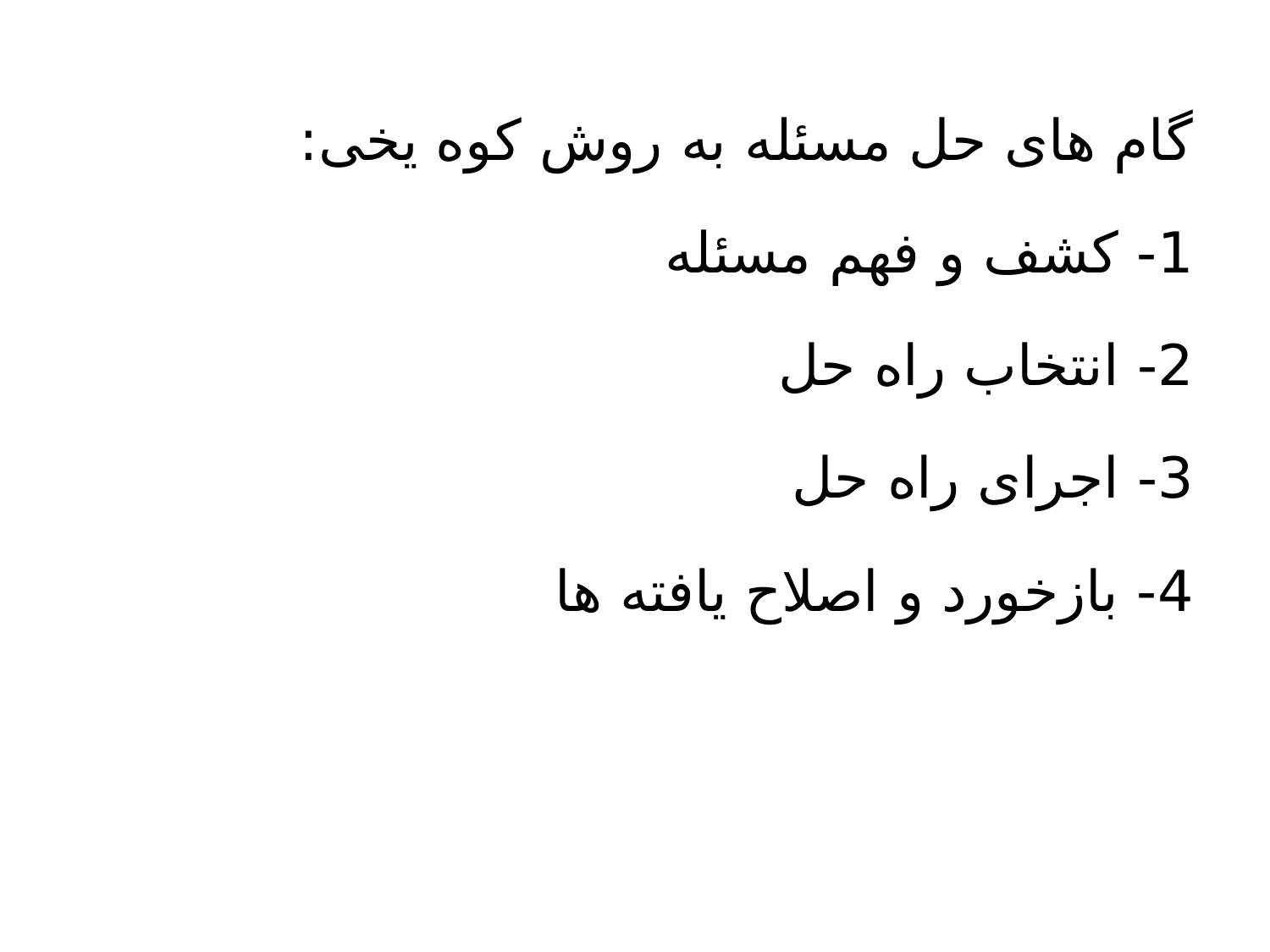

گام های حل مسئله به روش کوه یخی:
1- کشف و فهم مسئله
2- انتخاب راه حل
3- اجرای راه حل
4- بازخورد و اصلاح یافته ها